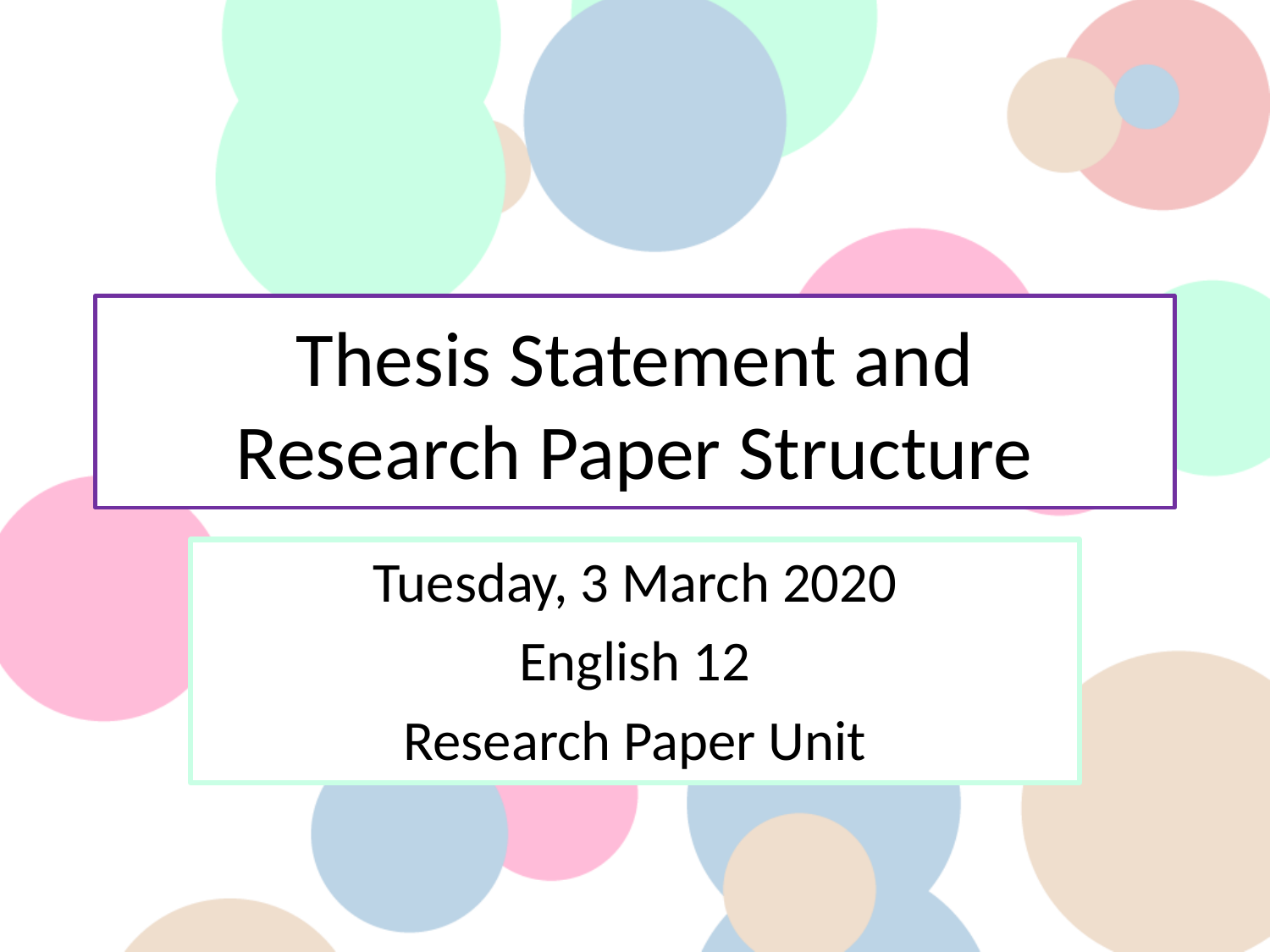

# Thesis Statement and Research Paper Structure
Tuesday, 3 March 2020
English 12
Research Paper Unit